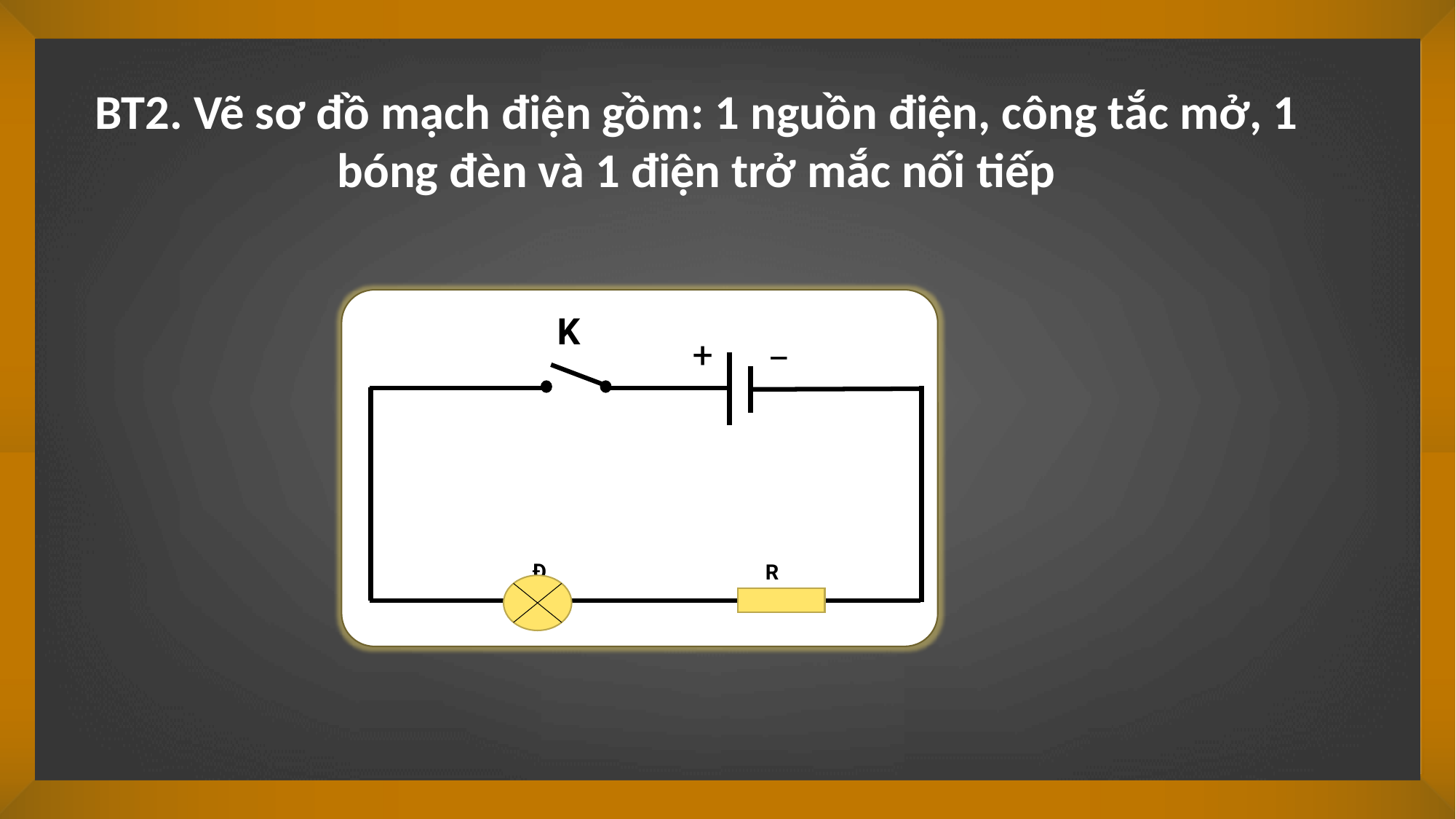

BT2. Vẽ sơ đồ mạch điện gồm: 1 nguồn điện, công tắc mở, 1 bóng đèn và 1 điện trở mắc nối tiếp

K

Đ
R
_
+